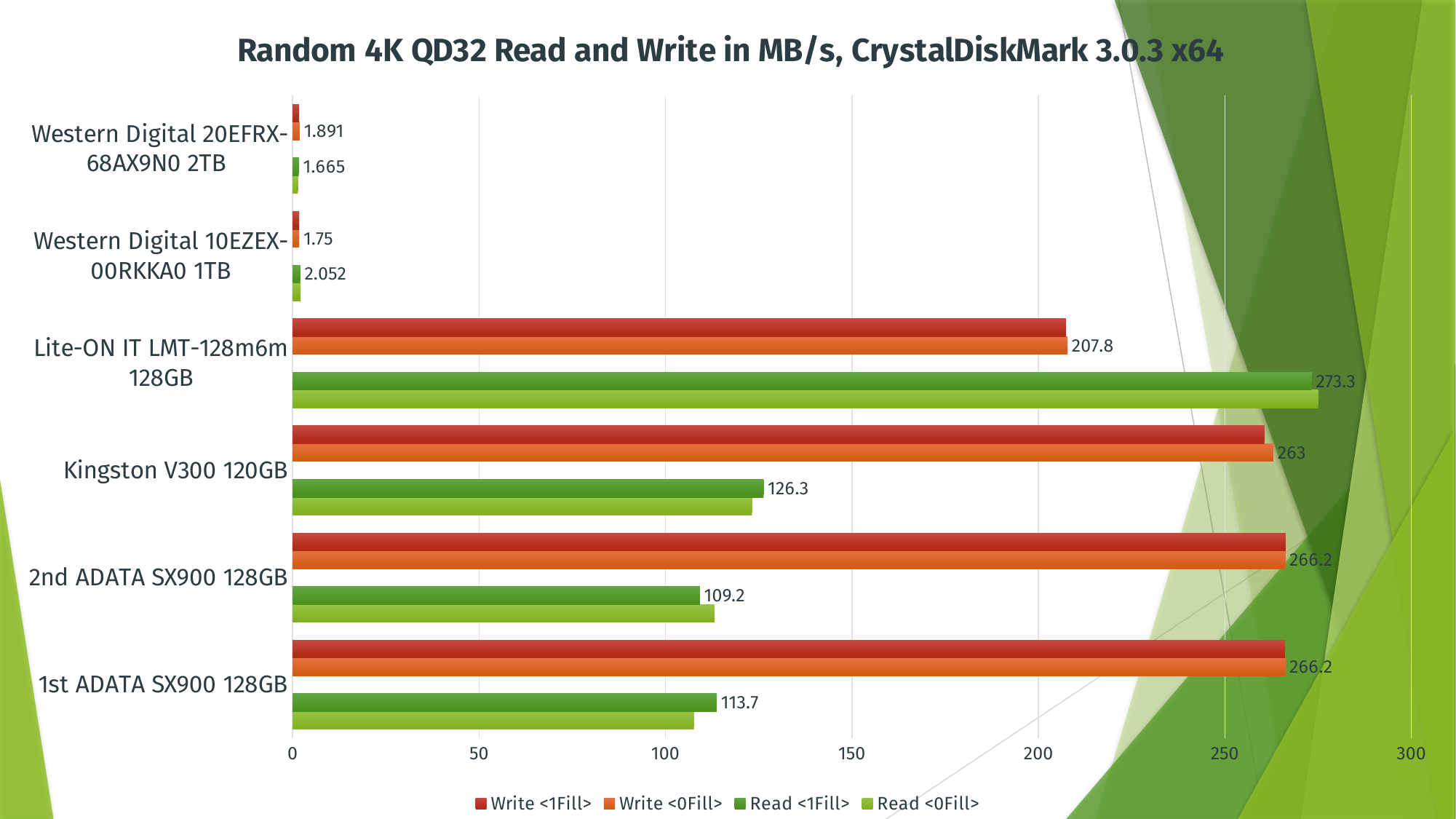

### Chart:  Random 4K QD32 Read and Write in MB/s, CrystalDiskMark 3.0.3 x64

| Category | Read <0Fill> | Read <1Fill> |  | Write <0Fill> | Write <1Fill> |
|---|---|---|---|---|---|
| 1st ADATA SX900 128GB | 107.6 | 113.7 | None | 266.2 | 266.1 |
| 2nd ADATA SX900 128GB | 113.1 | 109.2 | None | 266.2 | 266.3 |
| Kingston V300 120GB | 123.2 | 126.3 | None | 263.0 | 260.6 |
| Lite-ON IT LMT-128m6m 128GB | 275.0 | 273.3 | None | 207.8 | 207.4 |
| Western Digital 10EZEX-00RKKA0 1TB | 2.135 | 2.052 | None | 1.75 | 1.723 |
| Western Digital 20EFRX-68AX9N0 2TB  | 1.417 | 1.665 | None | 1.891 | 1.708 |